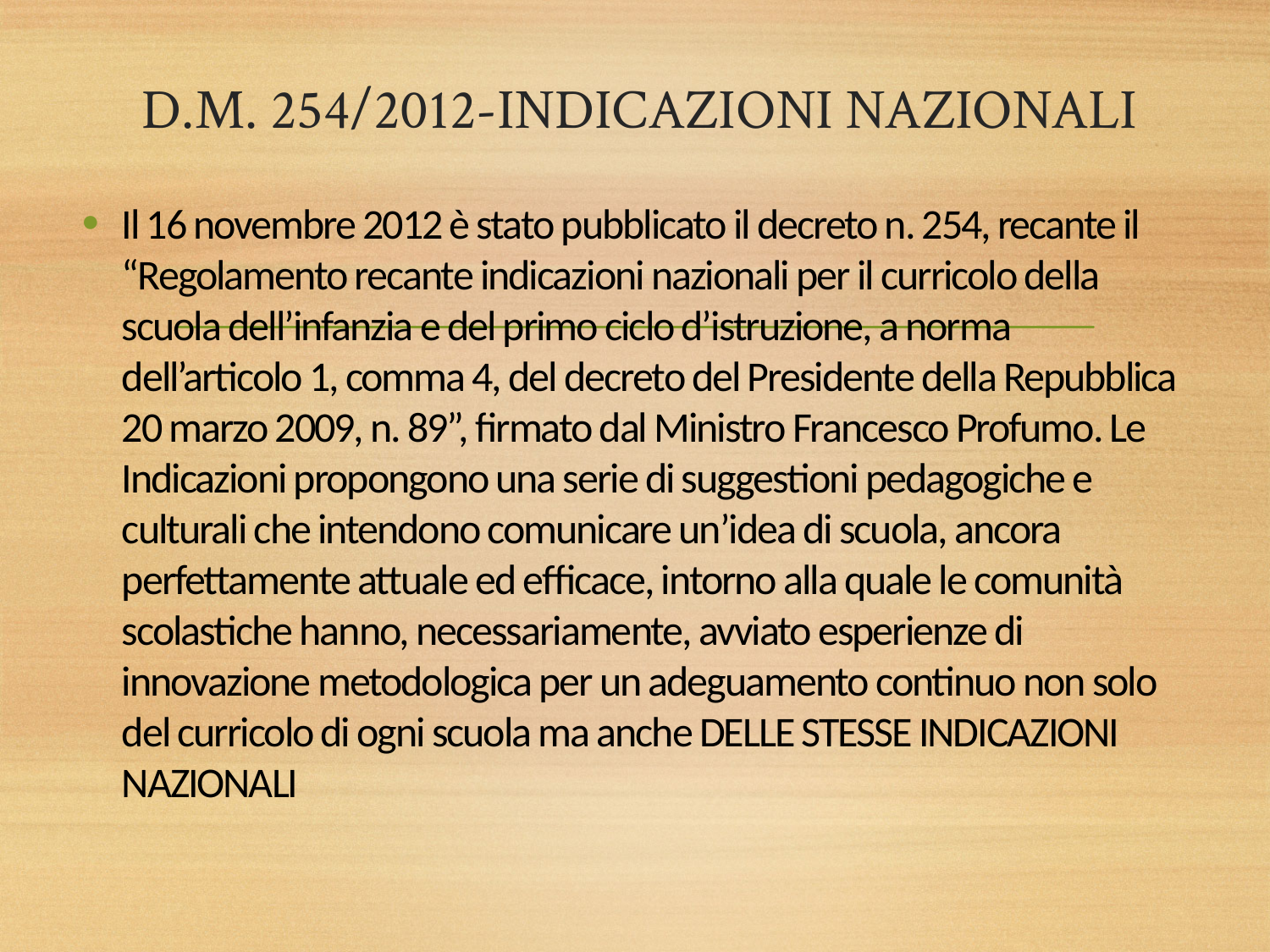

# D.M. 254/2012-INDICAZIONI NAZIONALI
Il 16 novembre 2012 è stato pubblicato il decreto n. 254, recante il “Regolamento recante indicazioni nazionali per il curricolo della scuola dell’infanzia e del primo ciclo d’istruzione, a norma dell’articolo 1, comma 4, del decreto del Presidente della Repubblica 20 marzo 2009, n. 89”, firmato dal Ministro Francesco Profumo. Le Indicazioni propongono una serie di suggestioni pedagogiche e culturali che intendono comunicare un’idea di scuola, ancora perfettamente attuale ed efficace, intorno alla quale le comunità scolastiche hanno, necessariamente, avviato esperienze di innovazione metodologica per un adeguamento continuo non solo del curricolo di ogni scuola ma anche DELLE STESSE INDICAZIONI NAZIONALI